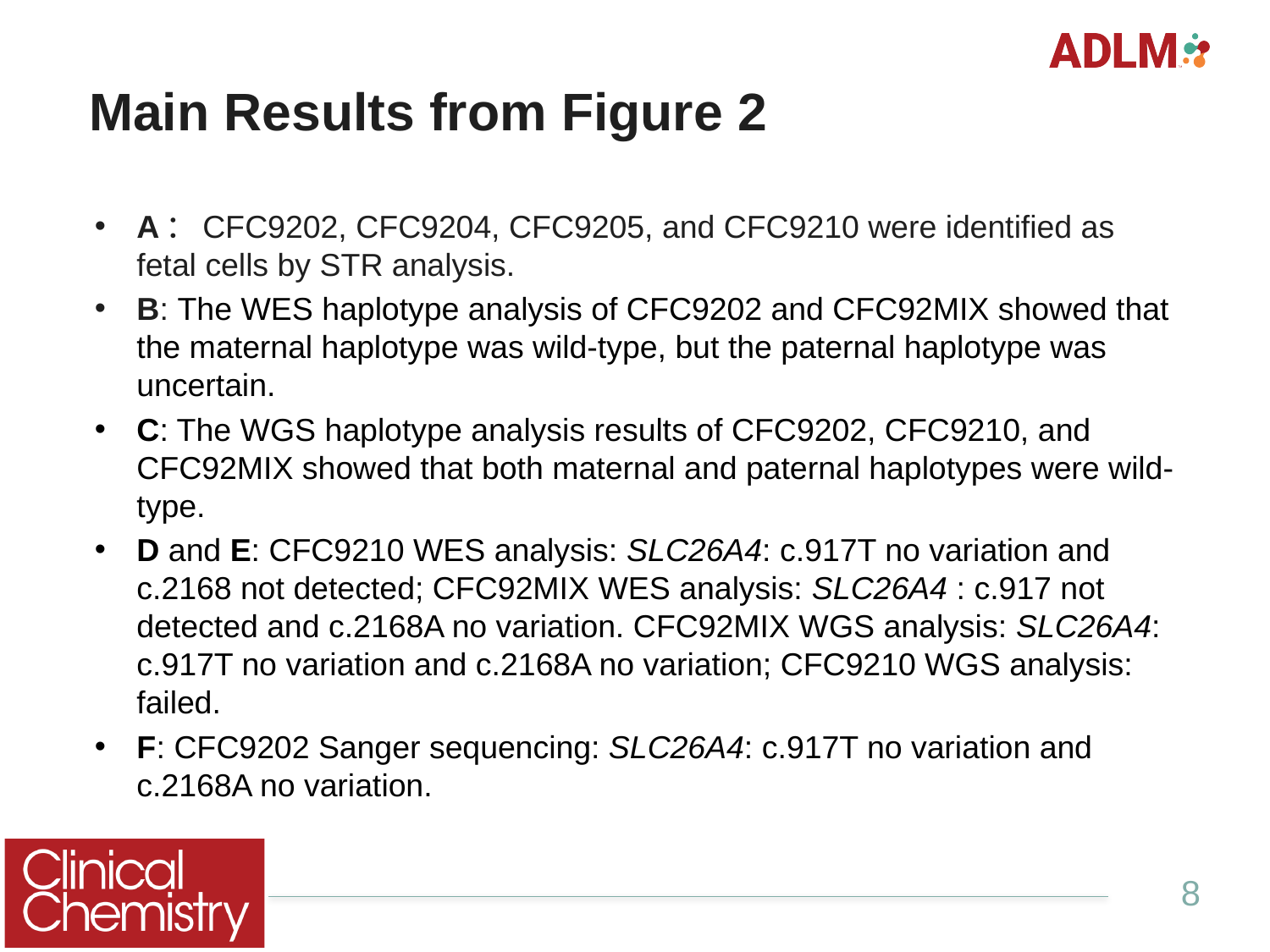

# Main Results from Figure 2
A：CFC9202, CFC9204, CFC9205, and CFC9210 were identified as fetal cells by STR analysis.
B: The WES haplotype analysis of CFC9202 and CFC92MIX showed that the maternal haplotype was wild-type, but the paternal haplotype was uncertain.
C: The WGS haplotype analysis results of CFC9202, CFC9210, and CFC92MIX showed that both maternal and paternal haplotypes were wild-type.
D and E: CFC9210 WES analysis: SLC26A4: c.917T no variation and c.2168 not detected; CFC92MIX WES analysis: SLC26A4 : c.917 not detected and c.2168A no variation. CFC92MIX WGS analysis: SLC26A4: c.917T no variation and c.2168A no variation; CFC9210 WGS analysis: failed.
F: CFC9202 Sanger sequencing: SLC26A4: c.917T no variation and c.2168A no variation.

8